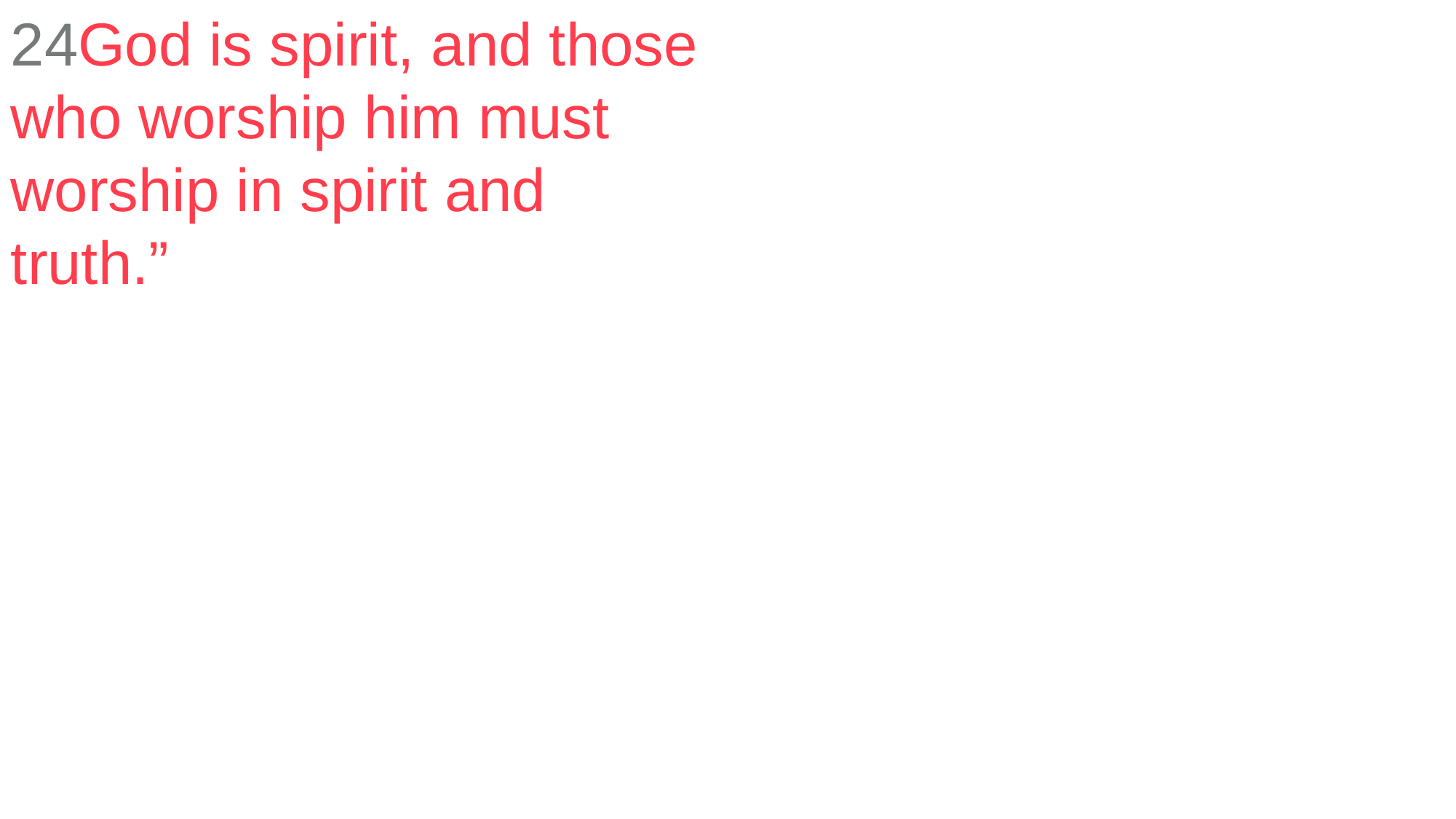

24God is spirit, and those who worship him must worship in spirit and truth.”